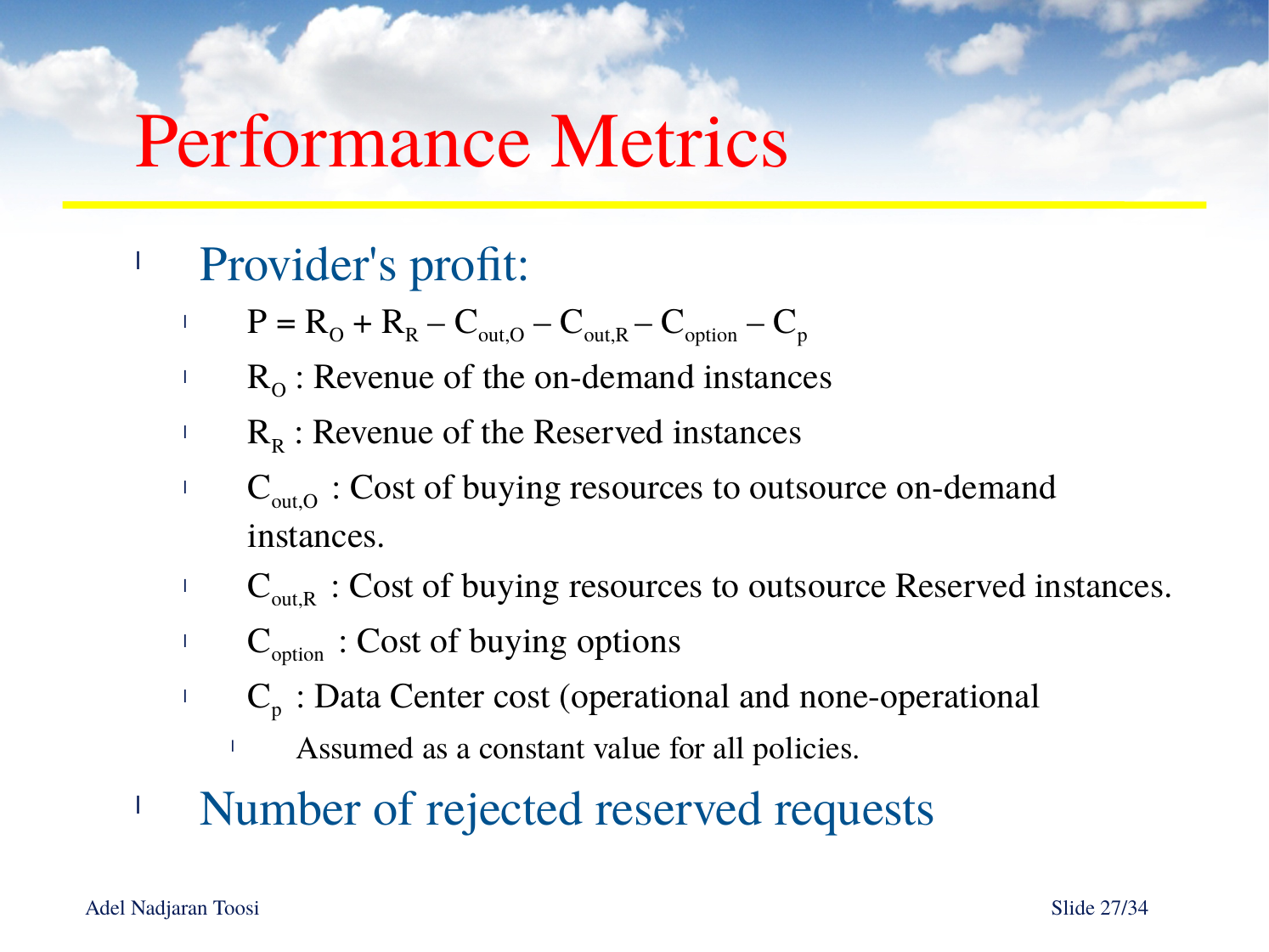

# Performance Metrics
Provider's profit:
P = RO + RR – Cout,O – Cout,R – Coption – Cp
RO : Revenue of the on-demand instances
RR : Revenue of the Reserved instances
Cout,O  : Cost of buying resources to outsource on-demand instances.
Cout,R  : Cost of buying resources to outsource Reserved instances.
Coption  : Cost of buying options
Cp  : Data Center cost (operational and none-operational
Assumed as a constant value for all policies.
Number of rejected reserved requests